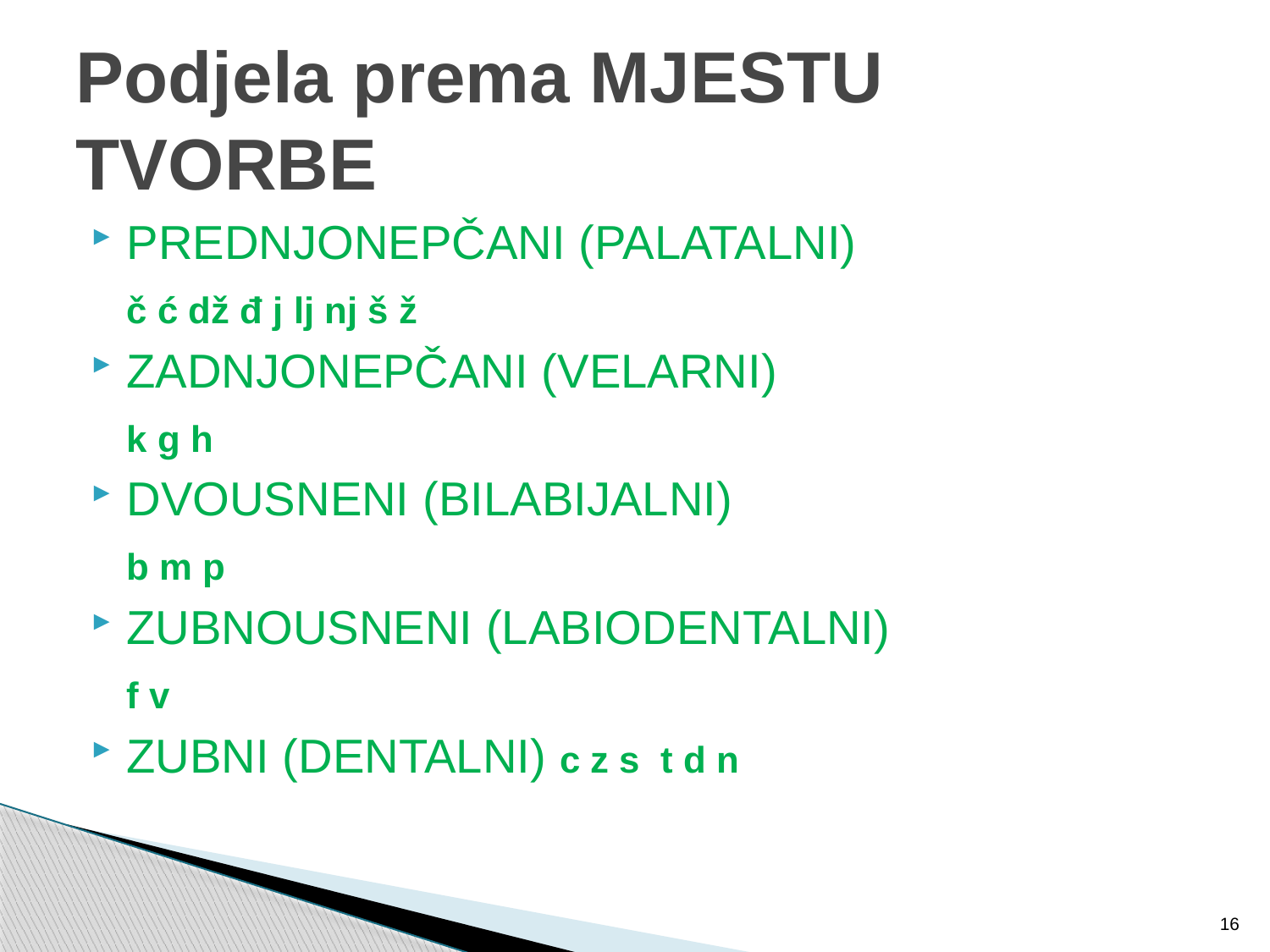

# Podjela prema MJESTU TVORBE
PREDNJONEPČANI (PALATALNI)
	č ć dž đ j lj nj š ž
ZADNJONEPČANI (VELARNI)
	k g h
DVOUSNENI (BILABIJALNI)
	b m p
ZUBNOUSNENI (LABIO­DENTALNI)
	f v
ZUBNI (DENTALNI) c z s  t d n
16